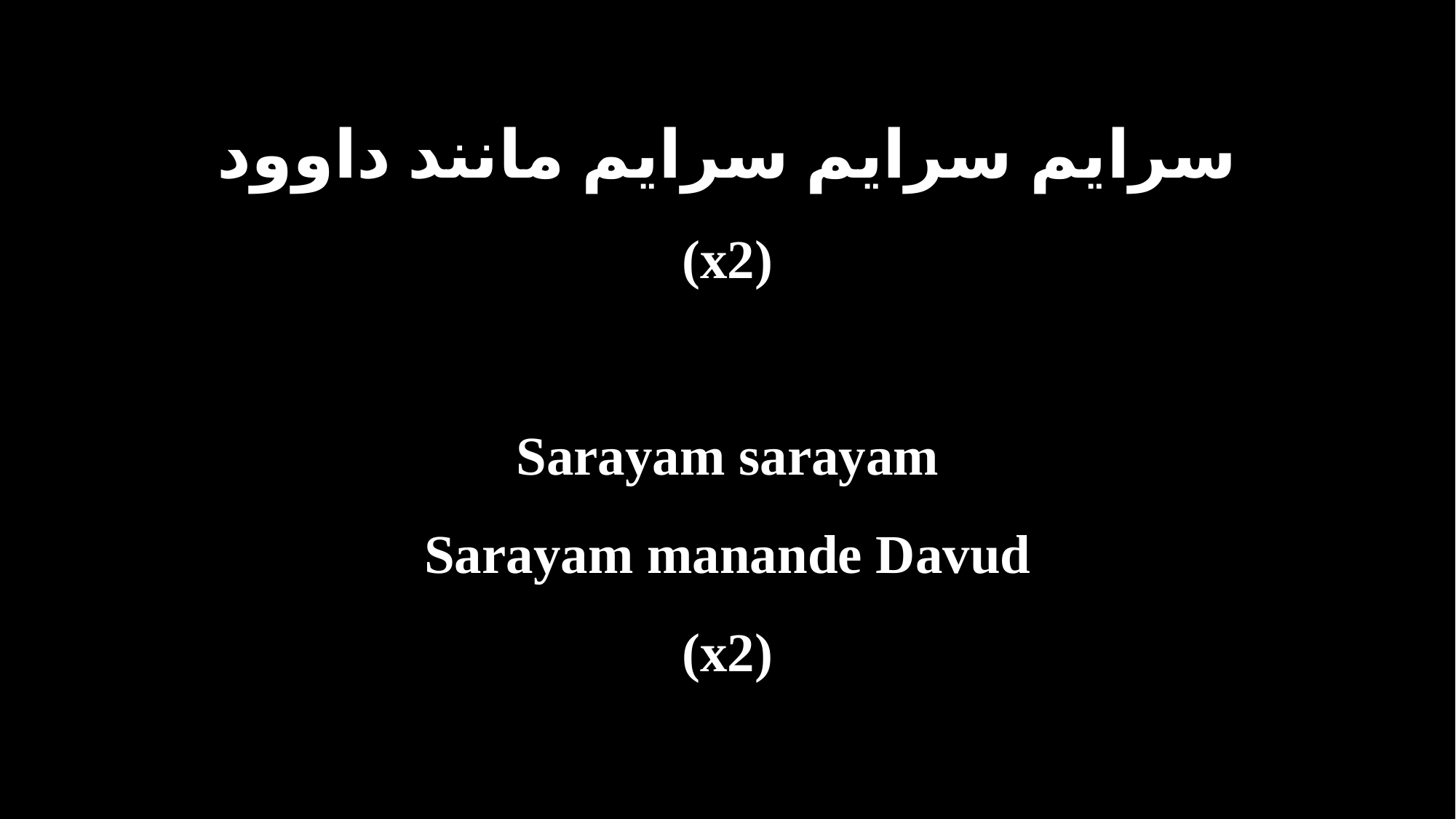

سرایم سرایم سرایم مانند داوود
(x2)

Sarayam sarayam
Sarayam manande Davud
(x2)